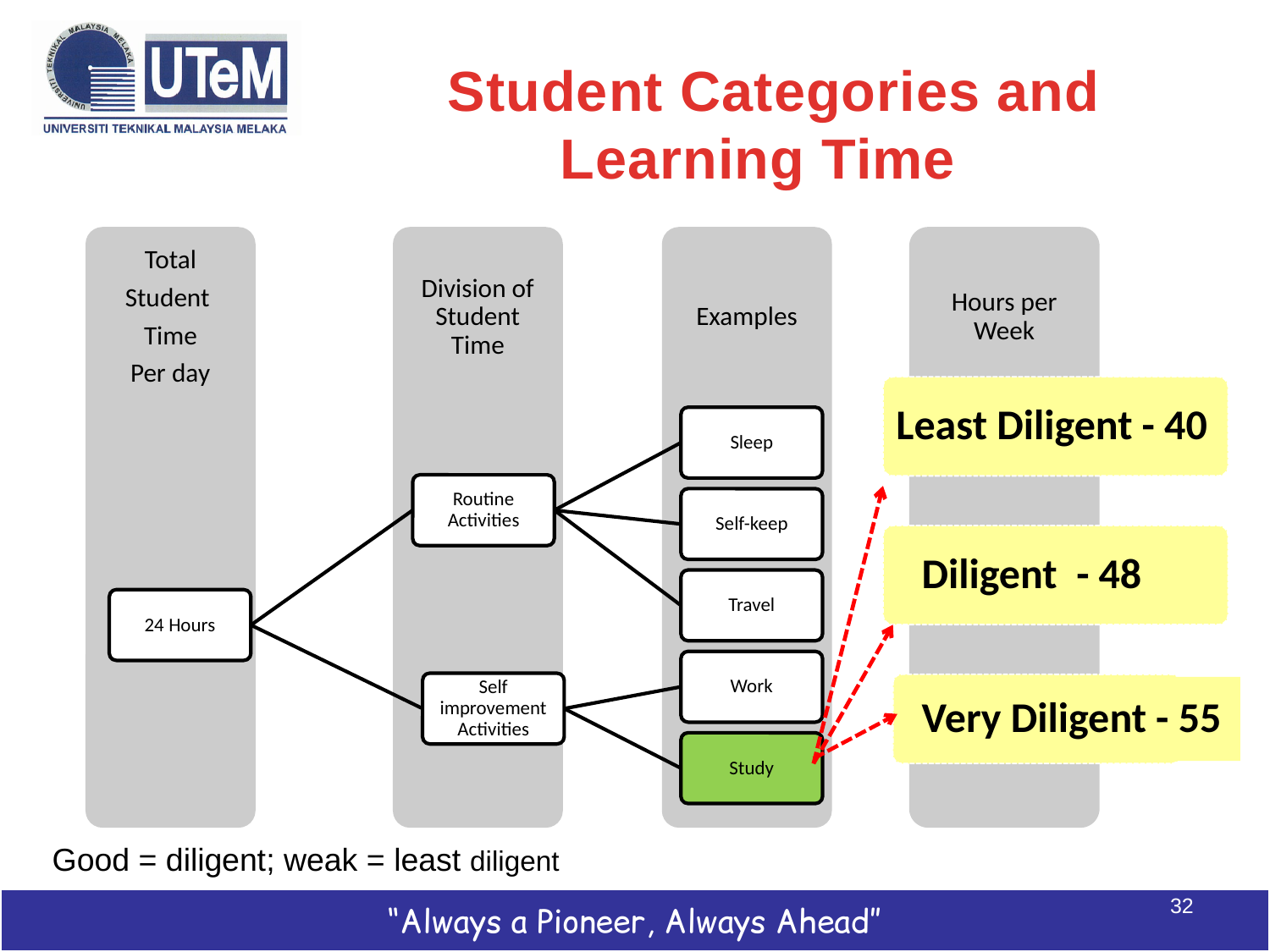

Student Categories and Learning Time
Hours per Week
Examples
Division of Student Time
Total
Student
Time
Per day
24 Hours

Routine Activities

Sleep

Self-keep

Travel

Self improvement Activities

Work

Study

Least Diligent - 40

Diligent  - 48

Very Diligent - 55
Good = diligent; weak = least diligent
32